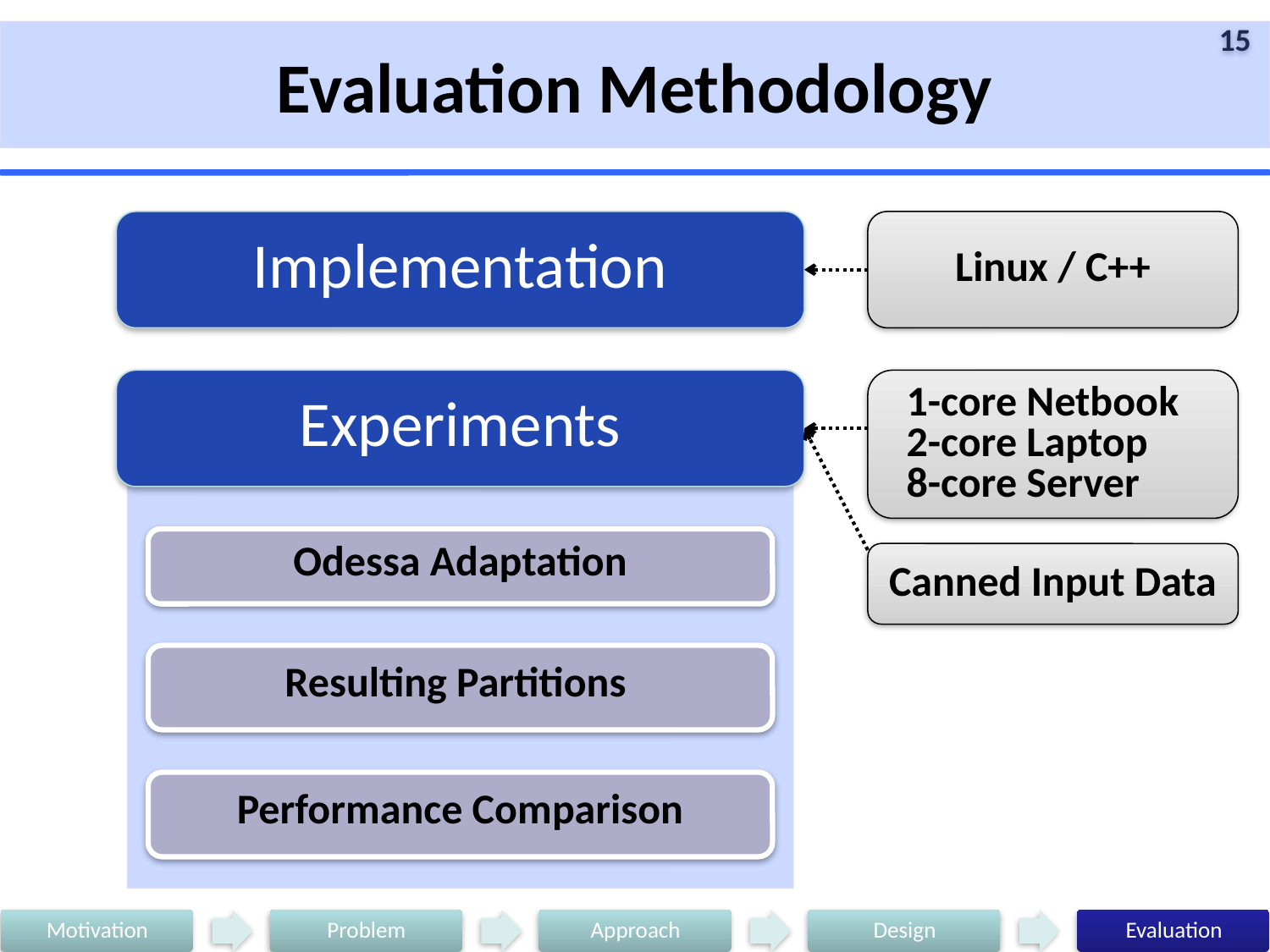

Evaluation Methodology
Implementation
Linux / C++
Experiments
  1-core Netbook
  2-core Laptop
  8-core Server
Canned Input Data

Odessa Adaptation
Resulting Partitions
Performance Comparison
Motivation

Problem

Approach

Design

Evaluation